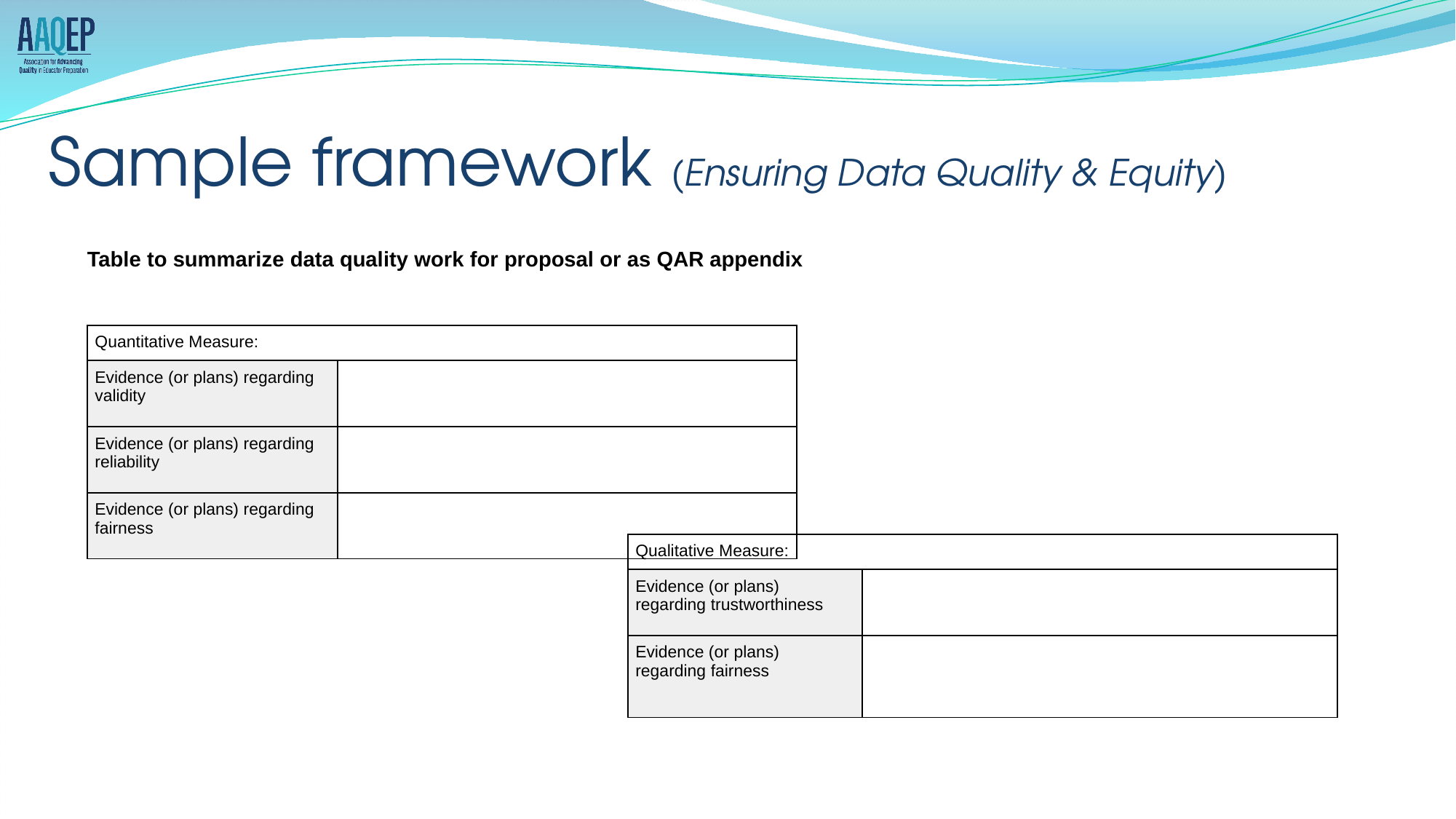

# Sample framework (Ensuring Data Quality & Equity)
Table to summarize data quality work for proposal or as QAR appendix
| Quantitative Measure: |  |
| --- | --- |
| Evidence (or plans) regarding validity |  |
| Evidence (or plans) regarding reliability |  |
| Evidence (or plans) regarding fairness |  |

| Qualitative Measure: |  |
| --- | --- |
| Evidence (or plans) regarding trustworthiness |  |
| Evidence (or plans) regarding fairness |  |